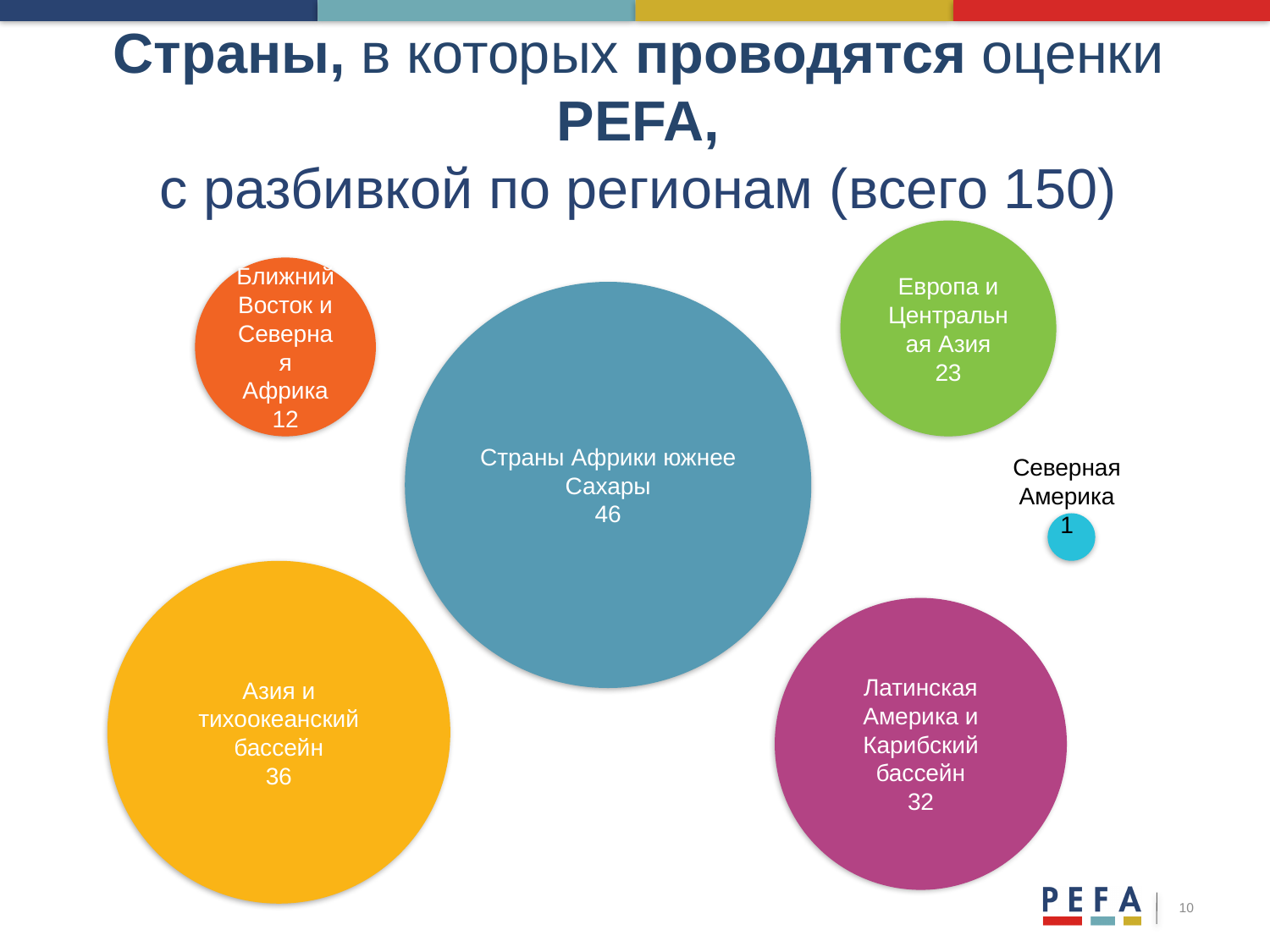

# Страны, в которых проводятся оценки PEFA, с разбивкой по регионам (всего 150)
Европа и Центральная Азия
23
Ближний Восток и Северная Африка 12
Страны Африки южнее Сахары
46
Северная Америка
1

Азия и тихоокеанский бассейн
36
Латинская Америка и Карибский бассейн
32
10